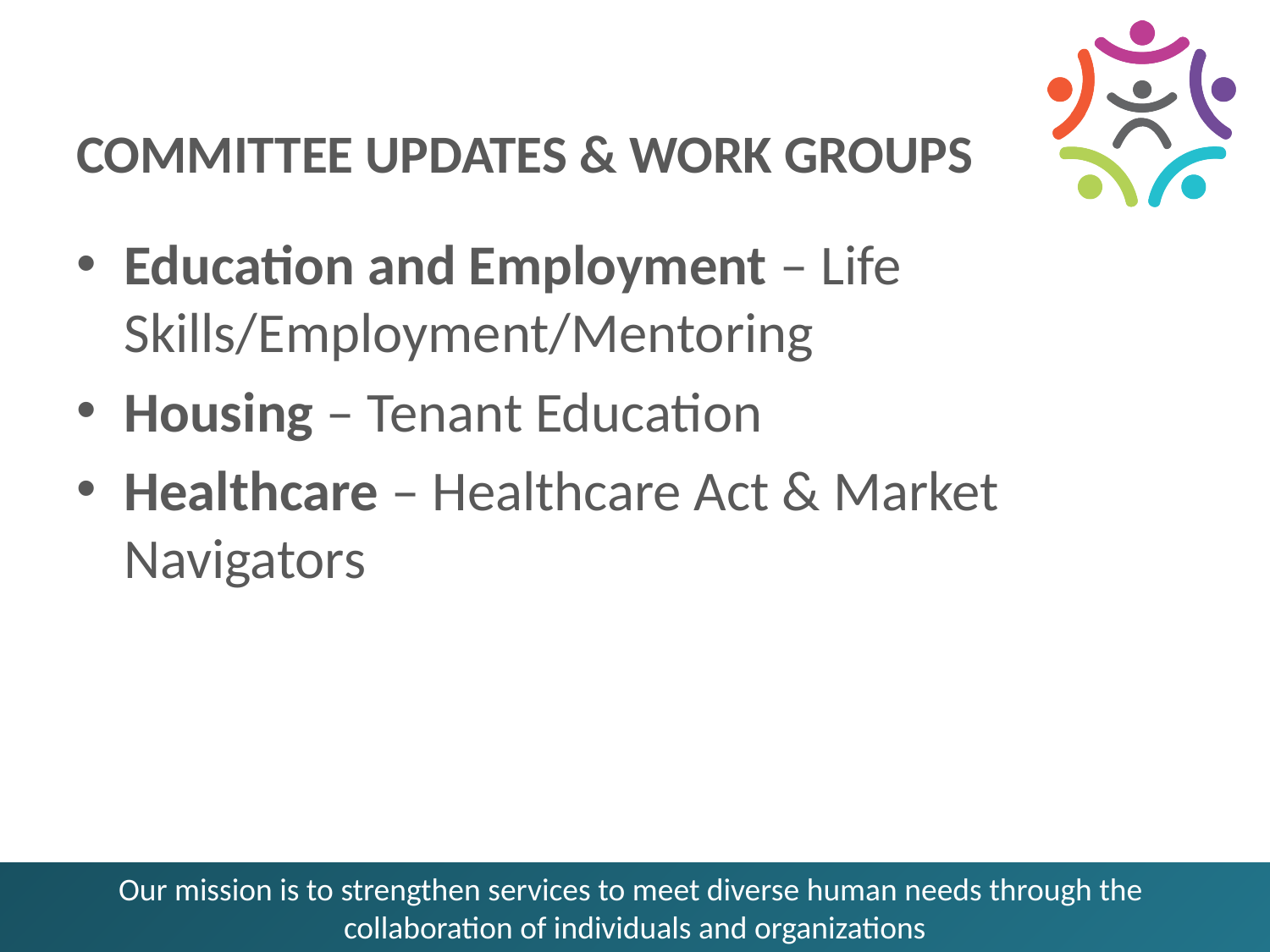

# COMMITTEE UPDATES & WORK GROUPS
Education and Employment – Life Skills/Employment/Mentoring
Housing – Tenant Education
Healthcare – Healthcare Act & Market Navigators